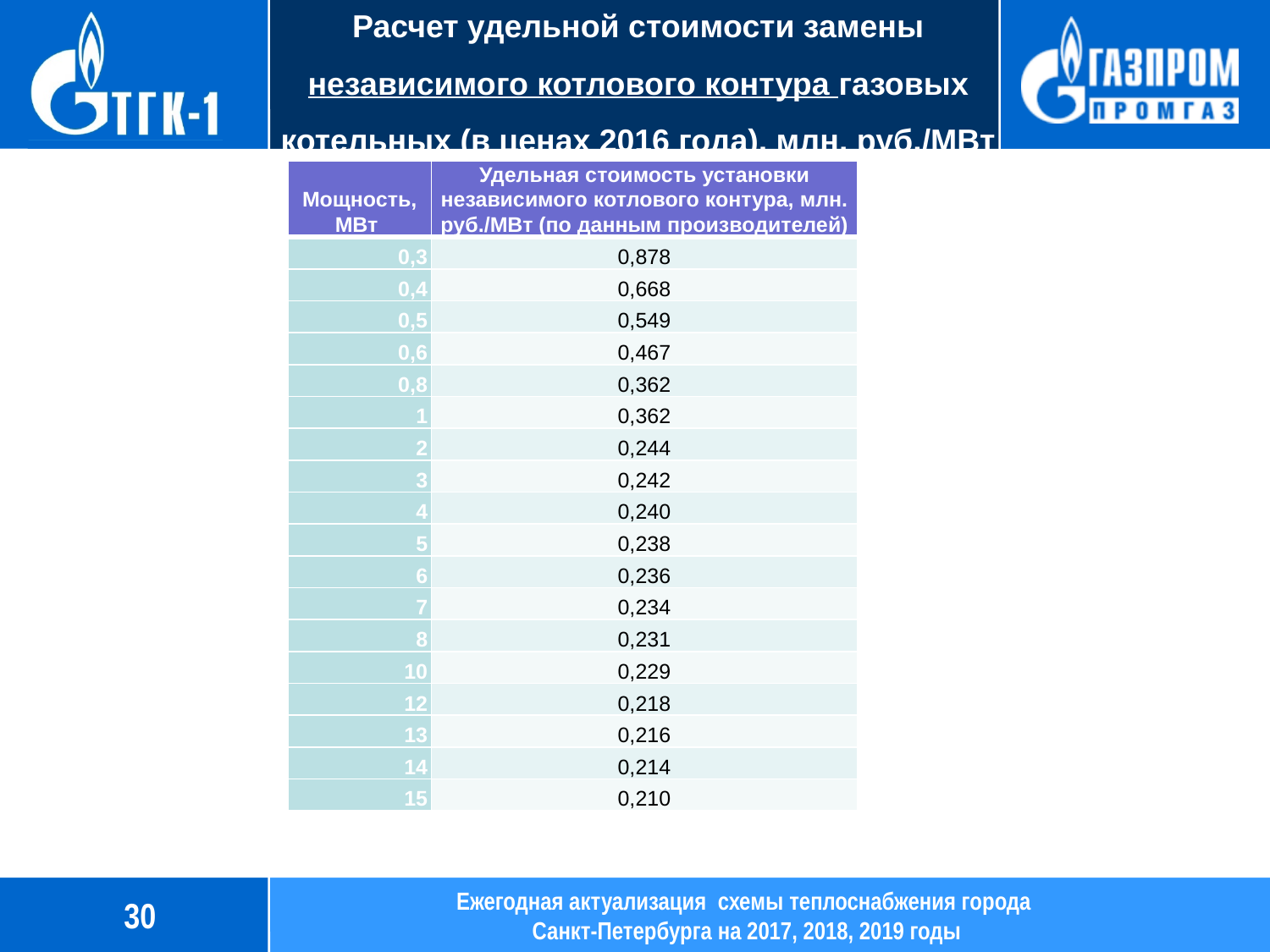

# Расчет удельной стоимости замены независимого котлового контура газовых котельных (в ценах 2016 года), млн. руб./МВт
| Мощность, МВт | Удельная стоимость установки независимого котлового контура, млн. руб./МВт (по данным производителей) |
| --- | --- |
| 0,3 | 0,878 |
| 0,4 | 0,668 |
| 0,5 | 0,549 |
| 0,6 | 0,467 |
| 0,8 | 0,362 |
| 1 | 0,362 |
| 2 | 0,244 |
| 3 | 0,242 |
| 4 | 0,240 |
| 5 | 0,238 |
| 6 | 0,236 |
| 7 | 0,234 |
| 8 | 0,231 |
| 10 | 0,229 |
| 12 | 0,218 |
| 13 | 0,216 |
| 14 | 0,214 |
| 15 | 0,210 |

30
Ежегодная актуализация  схемы теплоснабжения города
Санкт-Петербурга на 2017, 2018, 2019 годы